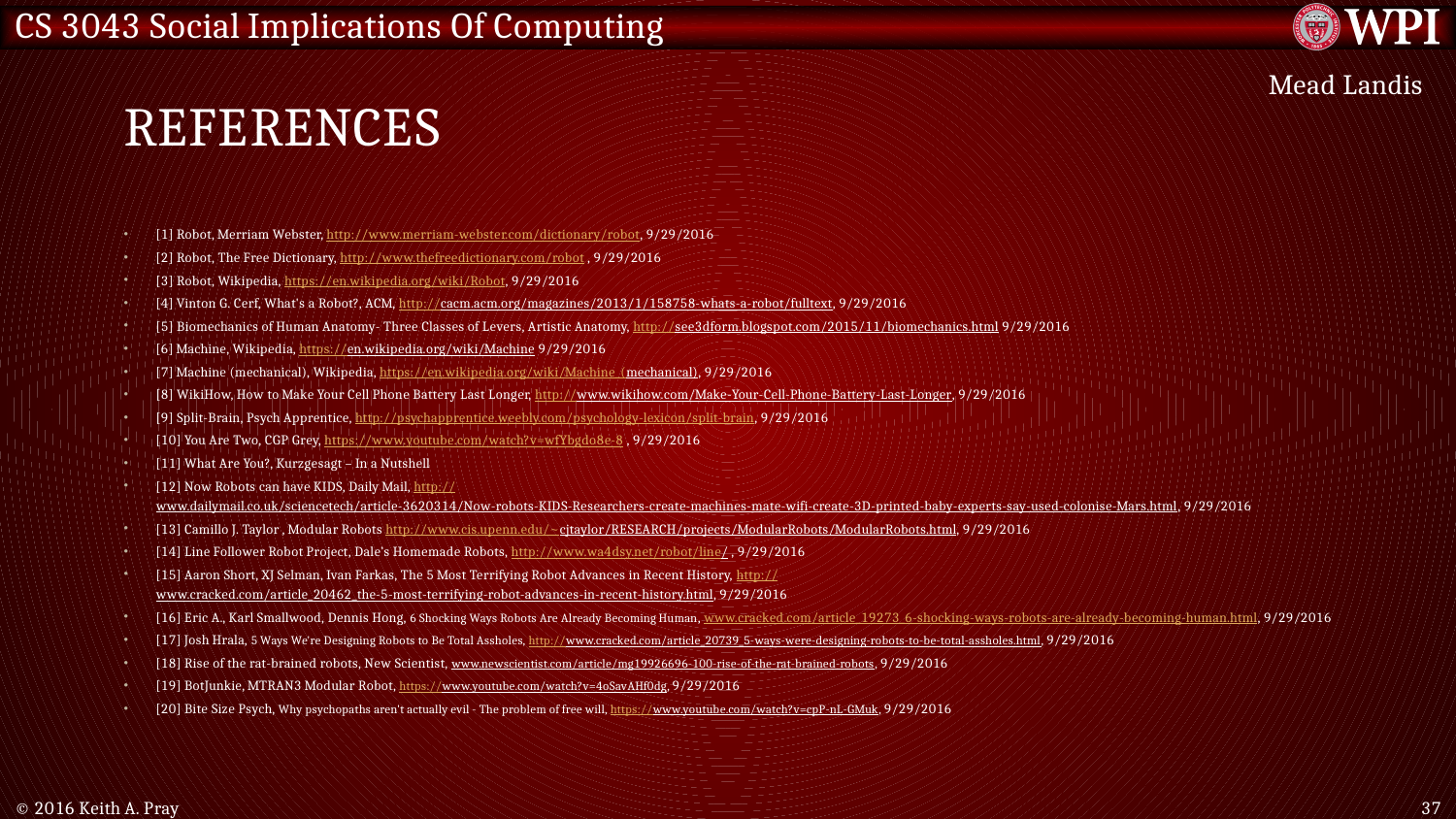

# References
Mead Landis
[1] Robot, Merriam Webster, http://www.merriam-webster.com/dictionary/robot, 9/29/2016
[2] Robot, The Free Dictionary, http://www.thefreedictionary.com/robot , 9/29/2016
[3] Robot, Wikipedia, https://en.wikipedia.org/wiki/Robot, 9/29/2016
[4] Vinton G. Cerf, What's a Robot?, ACM, http://cacm.acm.org/magazines/2013/1/158758-whats-a-robot/fulltext, 9/29/2016
[5] Biomechanics of Human Anatomy- Three Classes of Levers, Artistic Anatomy, http://see3dform.blogspot.com/2015/11/biomechanics.html 9/29/2016
[6] Machine, Wikipedia, https://en.wikipedia.org/wiki/Machine 9/29/2016
[7] Machine (mechanical), Wikipedia, https://en.wikipedia.org/wiki/Machine_(mechanical), 9/29/2016
[8] WikiHow, How to Make Your Cell Phone Battery Last Longer, http://www.wikihow.com/Make-Your-Cell-Phone-Battery-Last-Longer, 9/29/2016
[9] Split-Brain, Psych Apprentice, http://psychapprentice.weebly.com/psychology-lexicon/split-brain, 9/29/2016
[10] You Are Two, CGP Grey, https://www.youtube.com/watch?v=wfYbgdo8e-8 , 9/29/2016
[11] What Are You?, Kurzgesagt – In a Nutshell
[12] Now Robots can have KIDS, Daily Mail, http://www.dailymail.co.uk/sciencetech/article-3620314/Now-robots-KIDS-Researchers-create-machines-mate-wifi-create-3D-printed-baby-experts-say-used-colonise-Mars.html, 9/29/2016
[13] Camillo J. Taylor , Modular Robots http://www.cis.upenn.edu/~cjtaylor/RESEARCH/projects/ModularRobots/ModularRobots.html, 9/29/2016
[14] Line Follower Robot Project, Dale’s Homemade Robots, http://www.wa4dsy.net/robot/line/ , 9/29/2016
[15] Aaron Short, XJ Selman, Ivan Farkas, The 5 Most Terrifying Robot Advances in Recent History, http://www.cracked.com/article_20462_the-5-most-terrifying-robot-advances-in-recent-history.html, 9/29/2016
[16] Eric A., Karl Smallwood, Dennis Hong, 6 Shocking Ways Robots Are Already Becoming Human, www.cracked.com/article_19273_6-shocking-ways-robots-are-already-becoming-human.html, 9/29/2016
[17] Josh Hrala, 5 Ways We're Designing Robots to Be Total Assholes, http://www.cracked.com/article_20739_5-ways-were-designing-robots-to-be-total-assholes.html, 9/29/2016
[18] Rise of the rat-brained robots, New Scientist, www.newscientist.com/article/mg19926696-100-rise-of-the-rat-brained-robots, 9/29/2016
[19] BotJunkie, MTRAN3 Modular Robot, https://www.youtube.com/watch?v=4oSavAHf0dg, 9/29/2016
[20] Bite Size Psych, Why psychopaths aren't actually evil - The problem of free will, https://www.youtube.com/watch?v=cpP-nL-GMuk, 9/29/2016

© 2016 Keith A. Pray
37